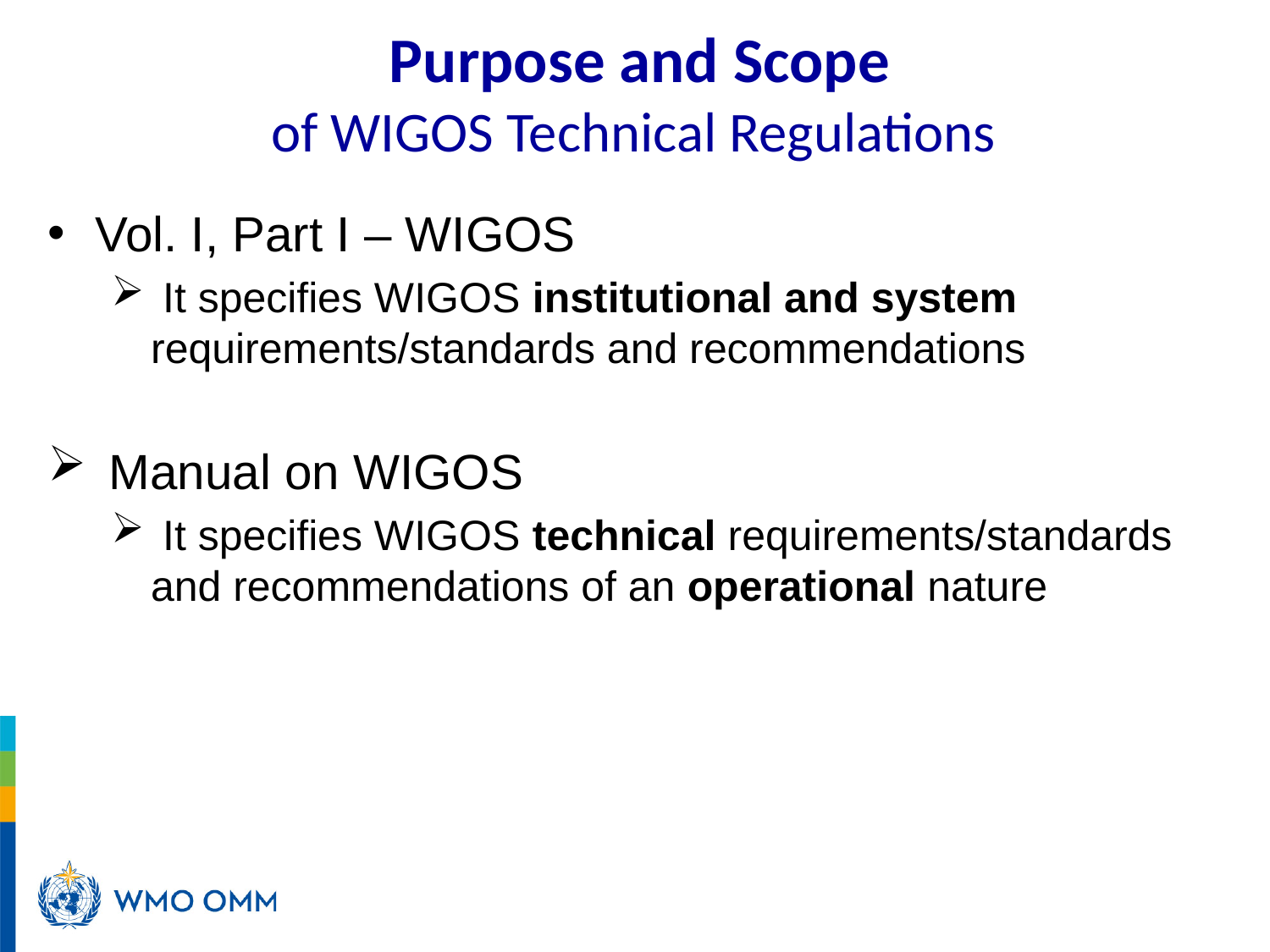

Purpose and Scope
of WIGOS Technical Regulations
Vol. I, Part I – WIGOS
 It specifies WIGOS institutional and system requirements/standards and recommendations

 Manual on WIGOS
 It specifies WIGOS technical requirements/standards and recommendations of an operational nature